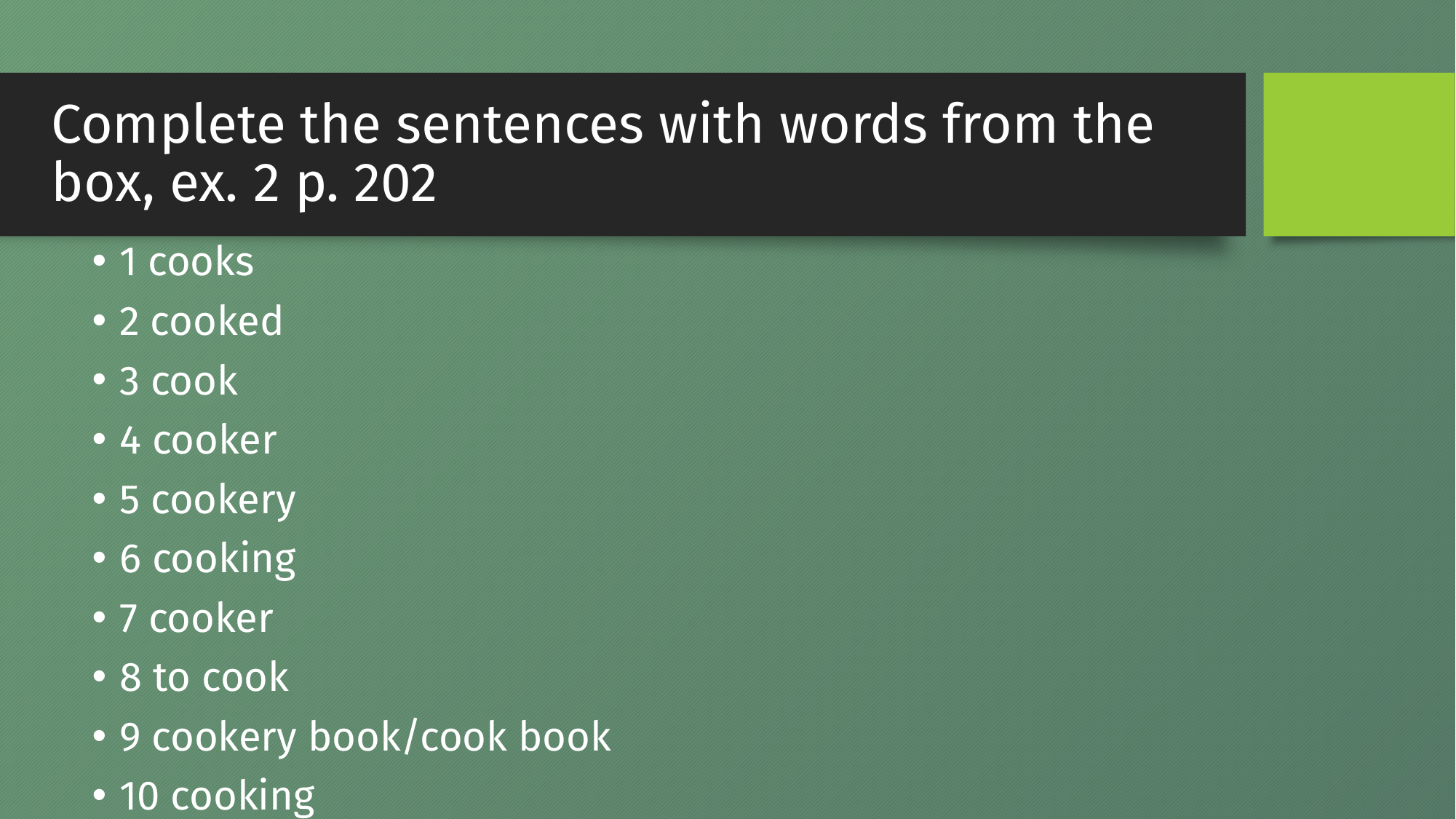

# Complete the sentences with words from the box, ex. 2 p. 202
1 cooks
2 cooked
3 cook
4 cooker
5 cookery
6 cooking
7 cooker
8 to cook
9 cookery book/cook book
10 cooking